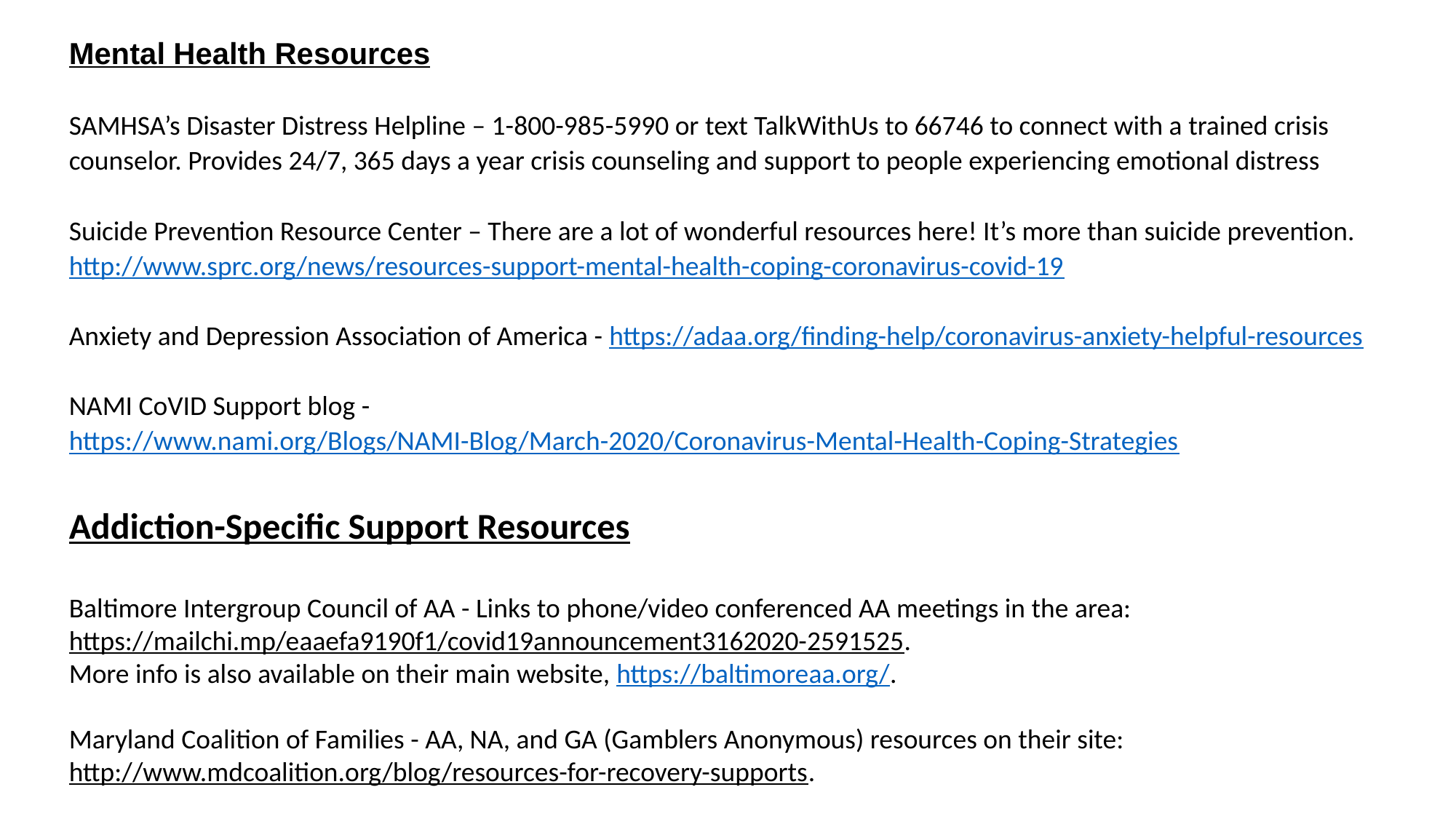

Mental Health Resources

SAMHSA’s Disaster Distress Helpline – 1-800-985-5990 or text TalkWithUs to 66746 to connect with a trained crisis counselor. Provides 24/7, 365 days a year crisis counseling and support to people experiencing emotional distress

Suicide Prevention Resource Center – There are a lot of wonderful resources here! It’s more than suicide prevention. http://www.sprc.org/news/resources-support-mental-health-coping-coronavirus-covid-19

Anxiety and Depression Association of America - https://adaa.org/finding-help/coronavirus-anxiety-helpful-resources

NAMI CoVID Support blog - https://www.nami.org/Blogs/NAMI-Blog/March-2020/Coronavirus-Mental-Health-Coping-Strategies

Addiction-Specific Support Resources

Baltimore Intergroup Council of AA - Links to phone/video conferenced AA meetings in the area:
https://mailchi.mp/eaaefa9190f1/covid19announcement3162020-2591525.
More info is also available on their main website, https://baltimoreaa.org/.

Maryland Coalition of Families - AA, NA, and GA (Gamblers Anonymous) resources on their site:
http://www.mdcoalition.org/blog/resources-for-recovery-supports.